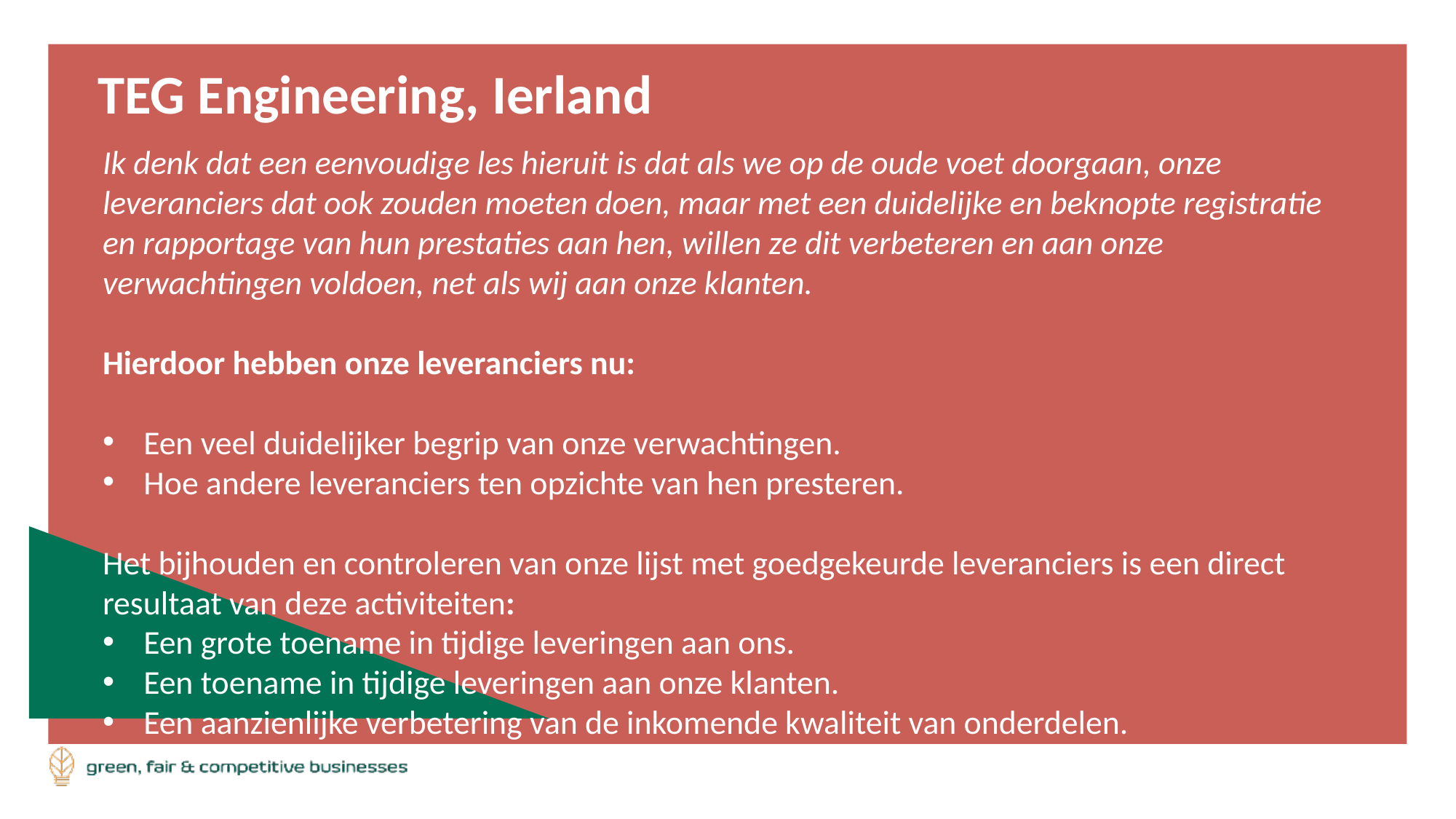

TEG Engineering, Ierland
Ik denk dat een eenvoudige les hieruit is dat als we op de oude voet doorgaan, onze leveranciers dat ook zouden moeten doen, maar met een duidelijke en beknopte registratie en rapportage van hun prestaties aan hen, willen ze dit verbeteren en aan onze verwachtingen voldoen, net als wij aan onze klanten.

Hierdoor hebben onze leveranciers nu:

Een veel duidelijker begrip van onze verwachtingen.
Hoe andere leveranciers ten opzichte van hen presteren.

Het bijhouden en controleren van onze lijst met goedgekeurde leveranciers is een direct resultaat van deze activiteiten:
Een grote toename in tijdige leveringen aan ons.
Een toename in tijdige leveringen aan onze klanten.
Een aanzienlijke verbetering van de inkomende kwaliteit van onderdelen.